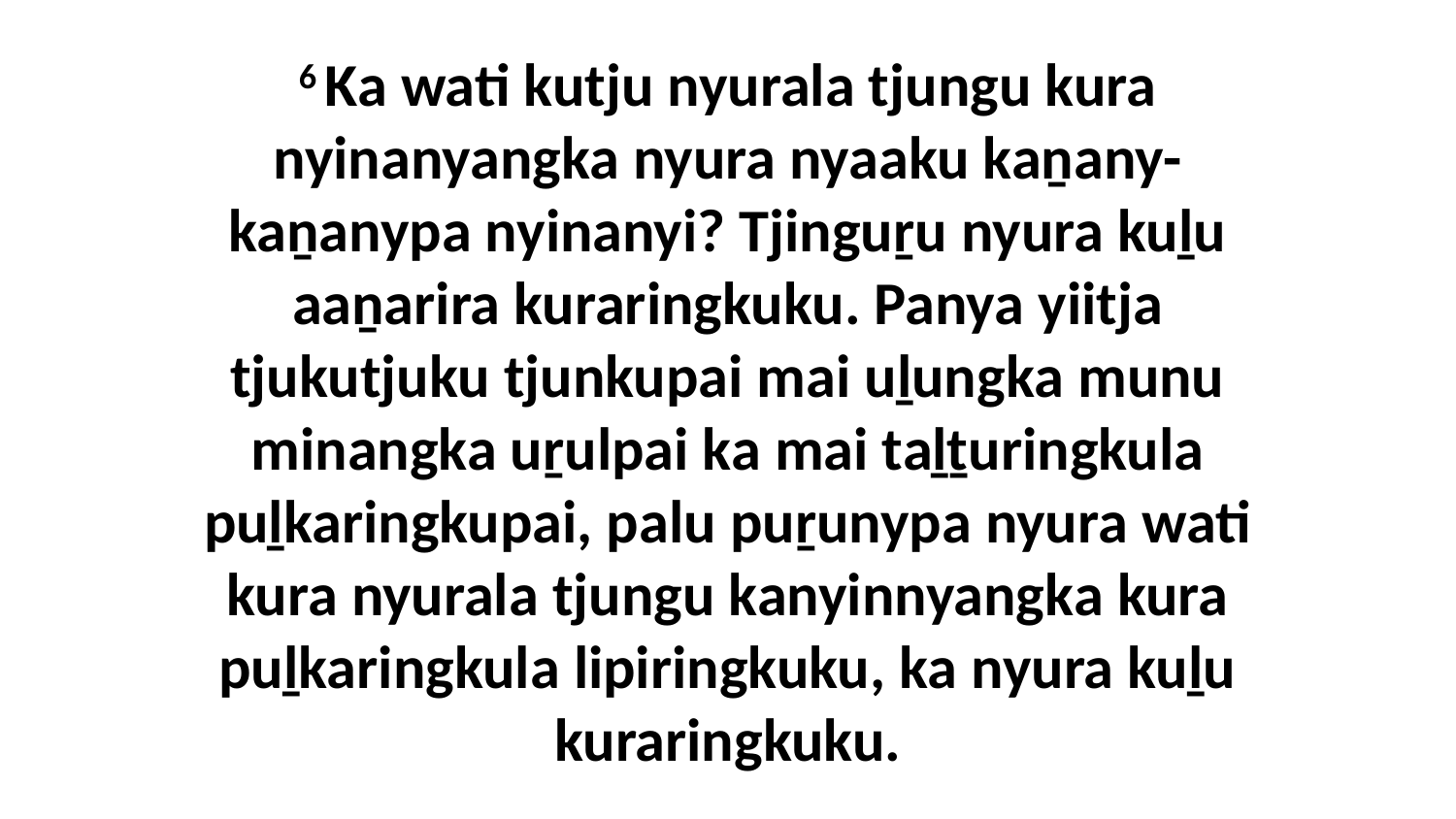

6 Ka wati kutju nyurala tjungu kura nyinanyangka nyura nyaaku kaṉany-kaṉanypa nyinanyi? Tjinguṟu nyura kuḻu aaṉarira kuraringkuku. Panya yiitja tjukutjuku tjunkupai mai uḻungka munu minangka uṟulpai ka mai taḻṯuringkula puḻkaringkupai, palu puṟunypa nyura wati kura nyurala tjungu kanyinnyangka kura puḻkaringkula lipiringkuku, ka nyura kuḻu kuraringkuku.